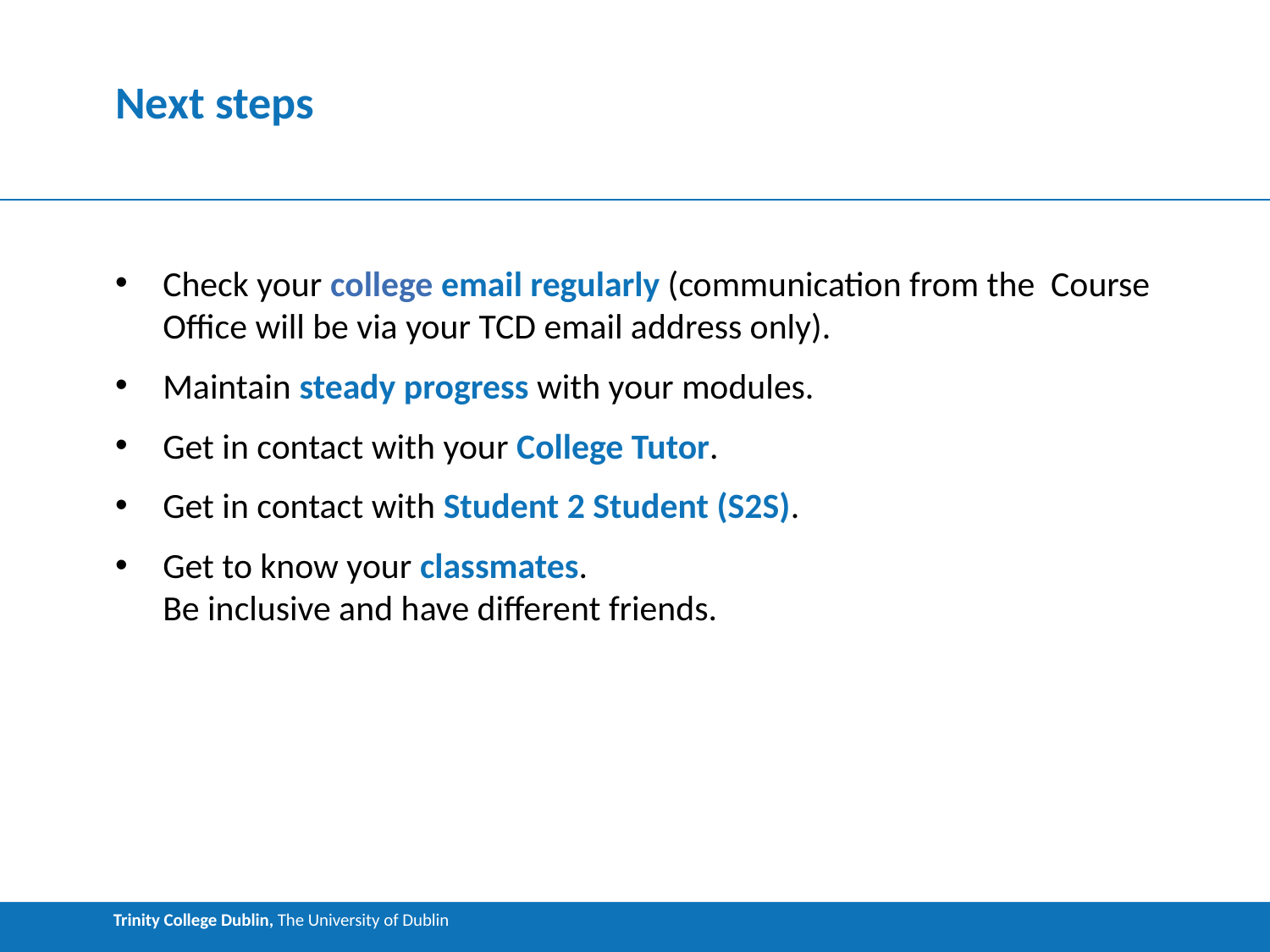

# Next steps

Check your college email regularly (communication from the  Course Office will be via your TCD email address only).
Maintain steady progress with your modules.
Get in contact with your College Tutor.
Get in contact with Student 2 Student (S2S).
Get to know your classmates.
Be inclusive and have different friends.